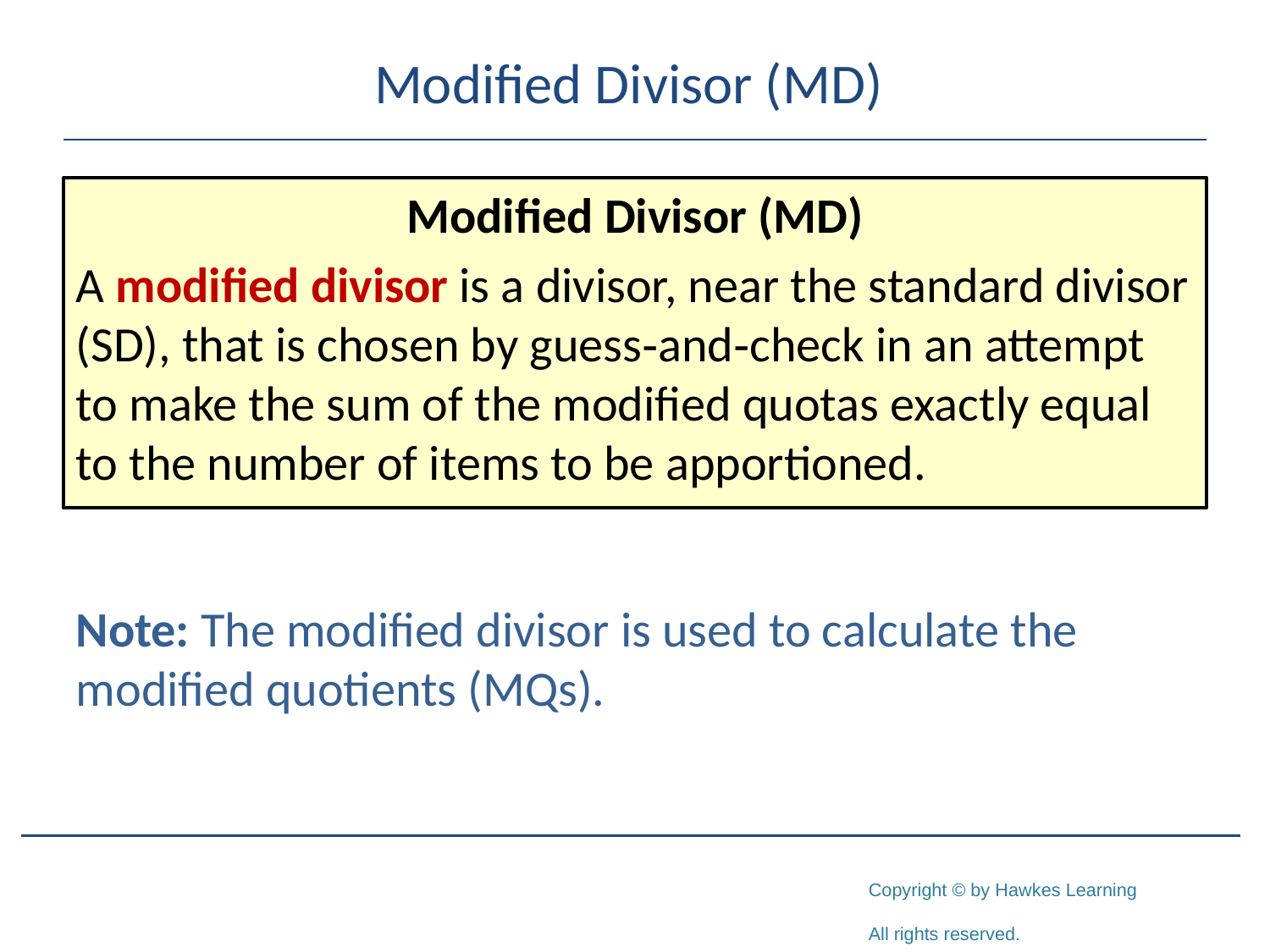

# Modified Divisor (MD)
Modified Divisor (MD)
A modified divisor is a divisor, near the standard divisor (SD), that is chosen by guess‑and‑check in an attempt to make the sum of the modified quotas exactly equal to the number of items to be apportioned.

Note: The modified divisor is used to calculate the modified quotients (MQs).